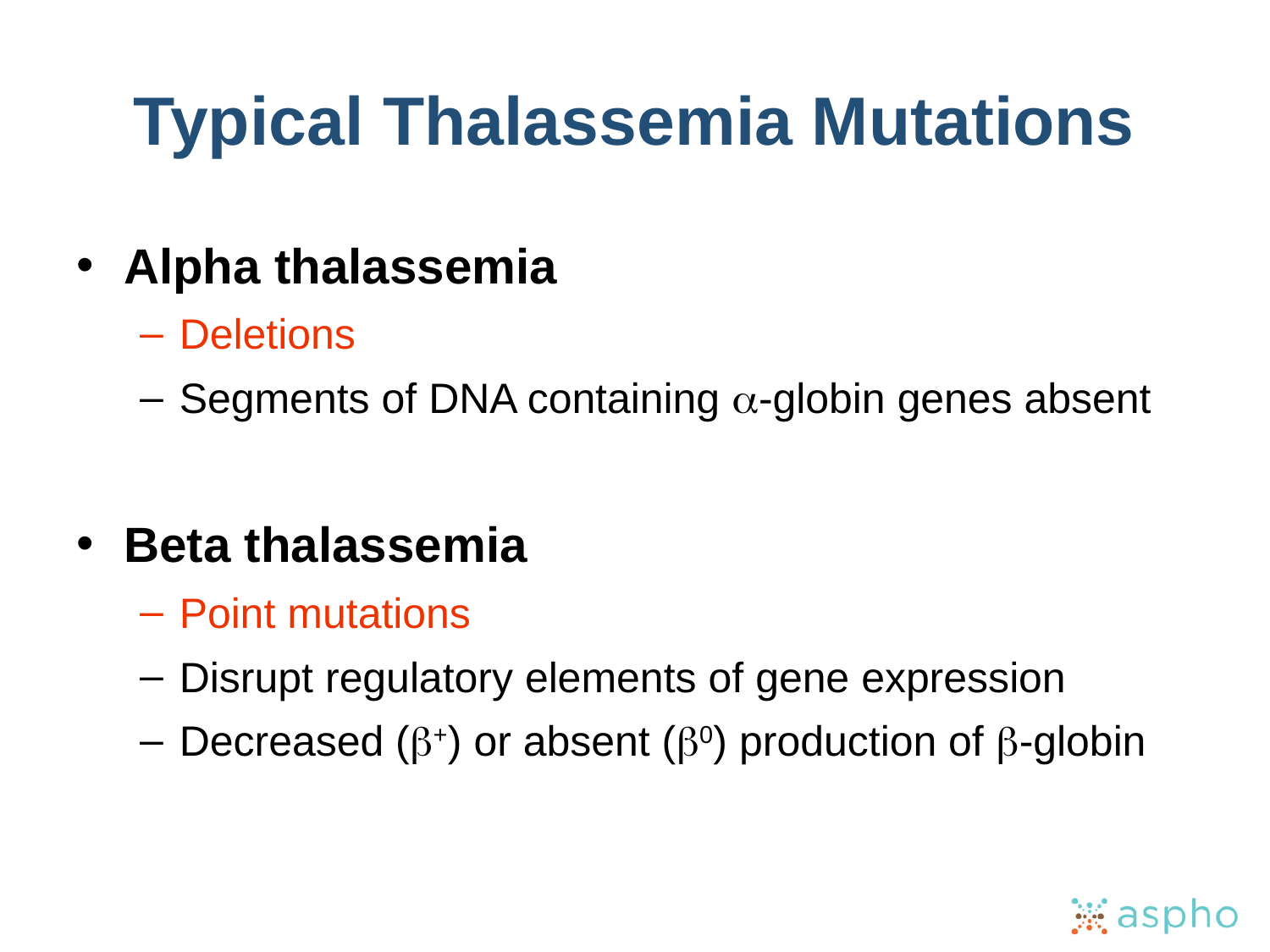

# Typical Thalassemia Mutations
Alpha thalassemia
Deletions
Segments of DNA containing α-globin genes absent

Beta thalassemia
Point mutations
Disrupt regulatory elements of gene expression
Decreased (β+) or absent (β0) production of β-globin